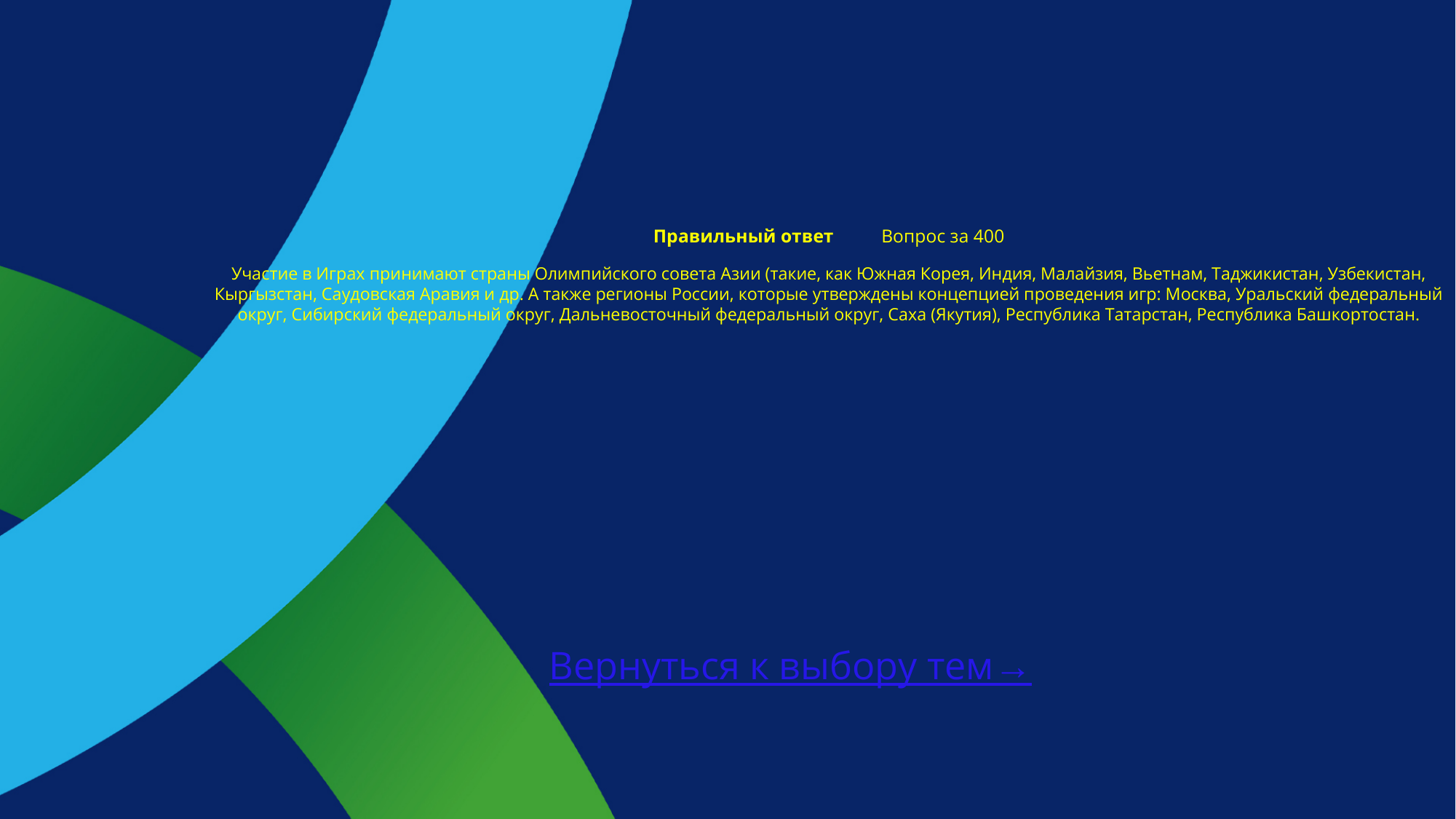

Правильный ответ          Вопрос за 400
Участие в Играх принимают страны Олимпийского совета Азии (такие, как Южная Корея, Индия, Малайзия, Вьетнам, Таджикистан, Узбекистан, Кыргызстан, Саудовская Аравия и др. А также регионы России, которые утверждены концепцией проведения игр: Москва, Уральский федеральный округ, Сибирский федеральный округ, Дальневосточный федеральный округ, Саха (Якутия), Республика Татарстан, Республика Башкортостан.
Вернуться к выбору тем→